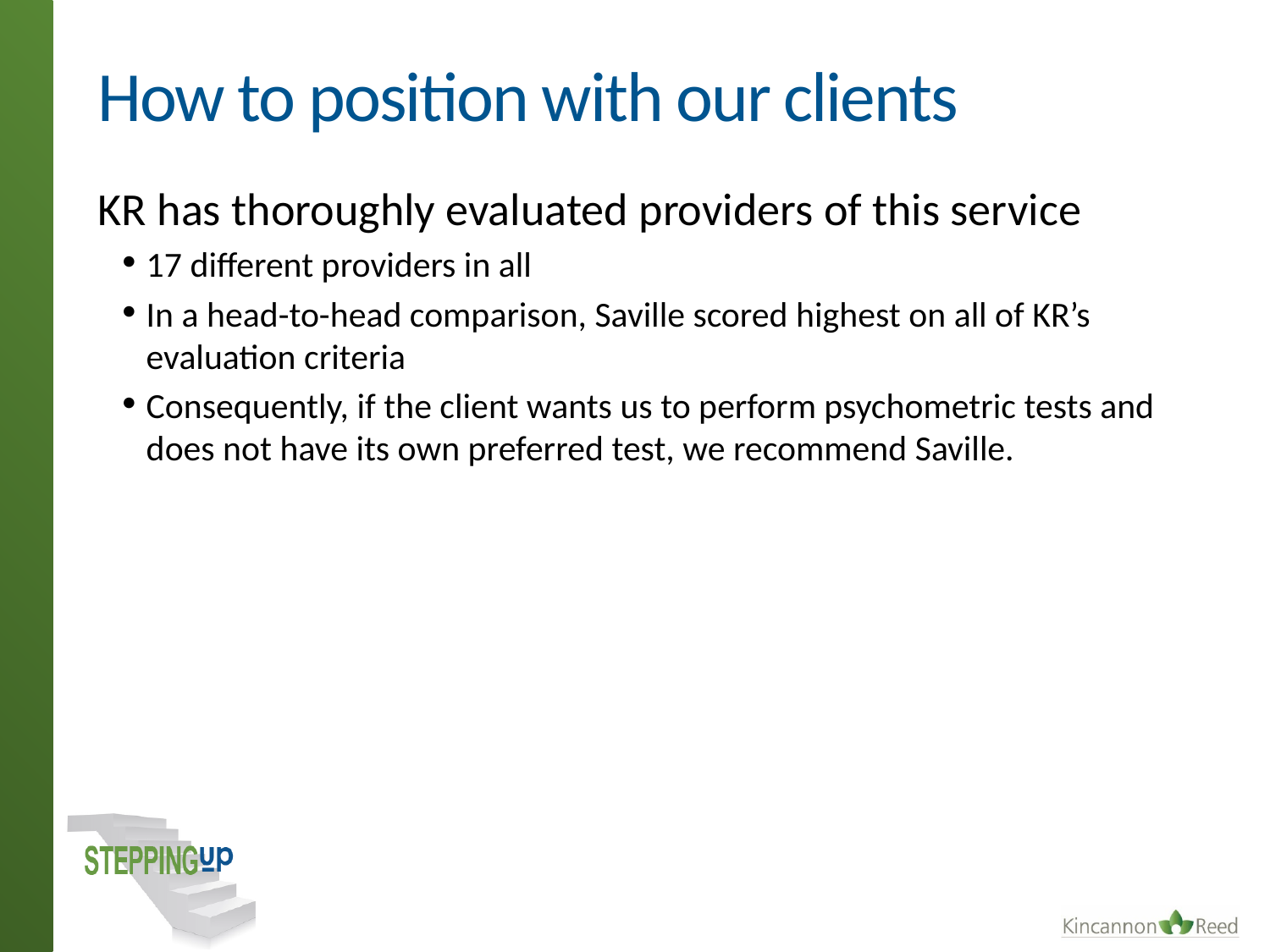

# How to position with our clients
KR has thoroughly evaluated providers of this service
17 different providers in all
In a head-to-head comparison, Saville scored highest on all of KR’s evaluation criteria
Consequently, if the client wants us to perform psychometric tests and does not have its own preferred test, we recommend Saville.